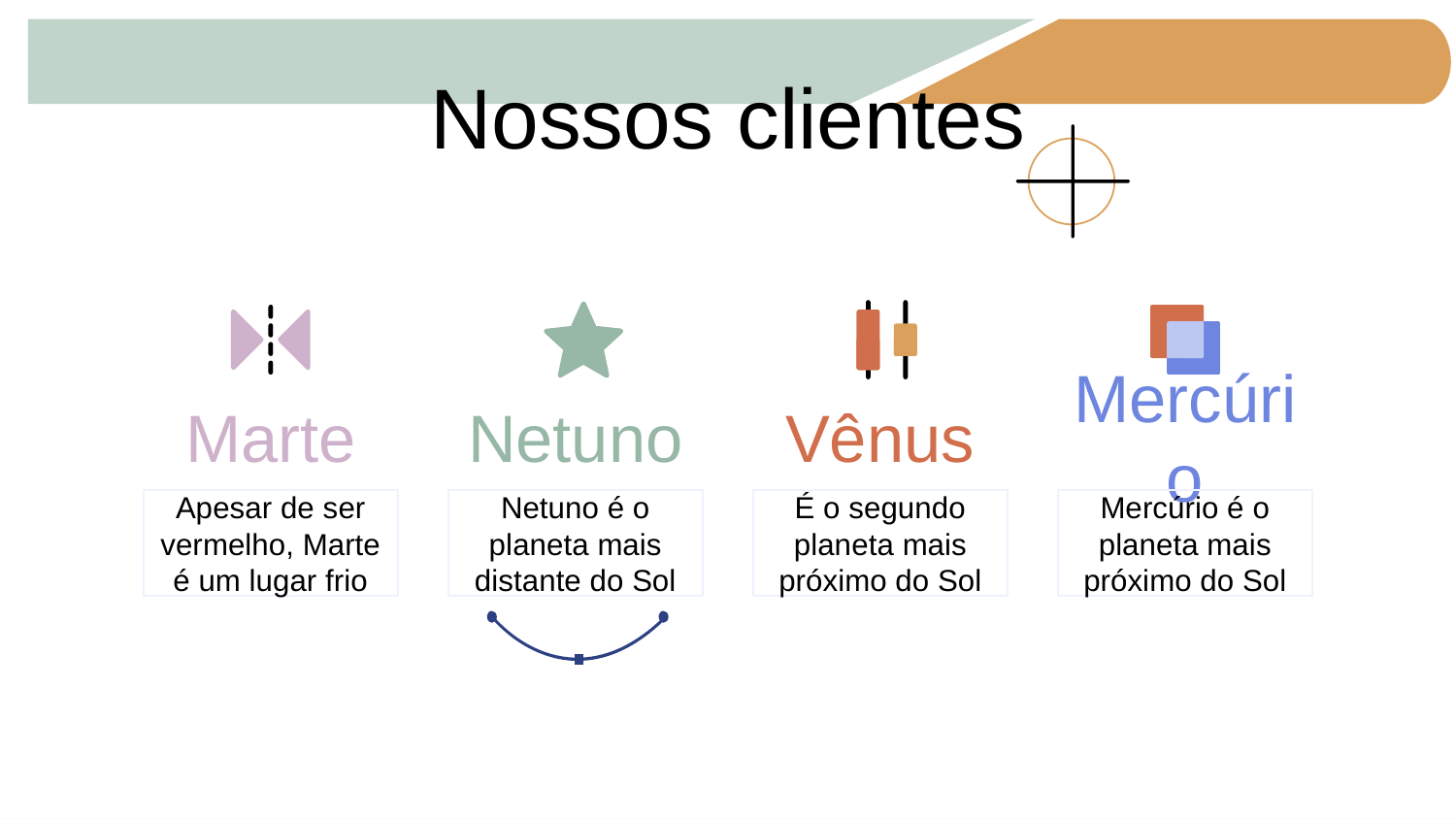

# Nossos clientes

Marte
Netuno
Vênus
Mercúrio
Apesar de ser vermelho, Marte é um lugar frio
Netuno é o planeta mais distante do Sol
É o segundo planeta mais próximo do Sol
Mercúrio é o planeta mais próximo do Sol